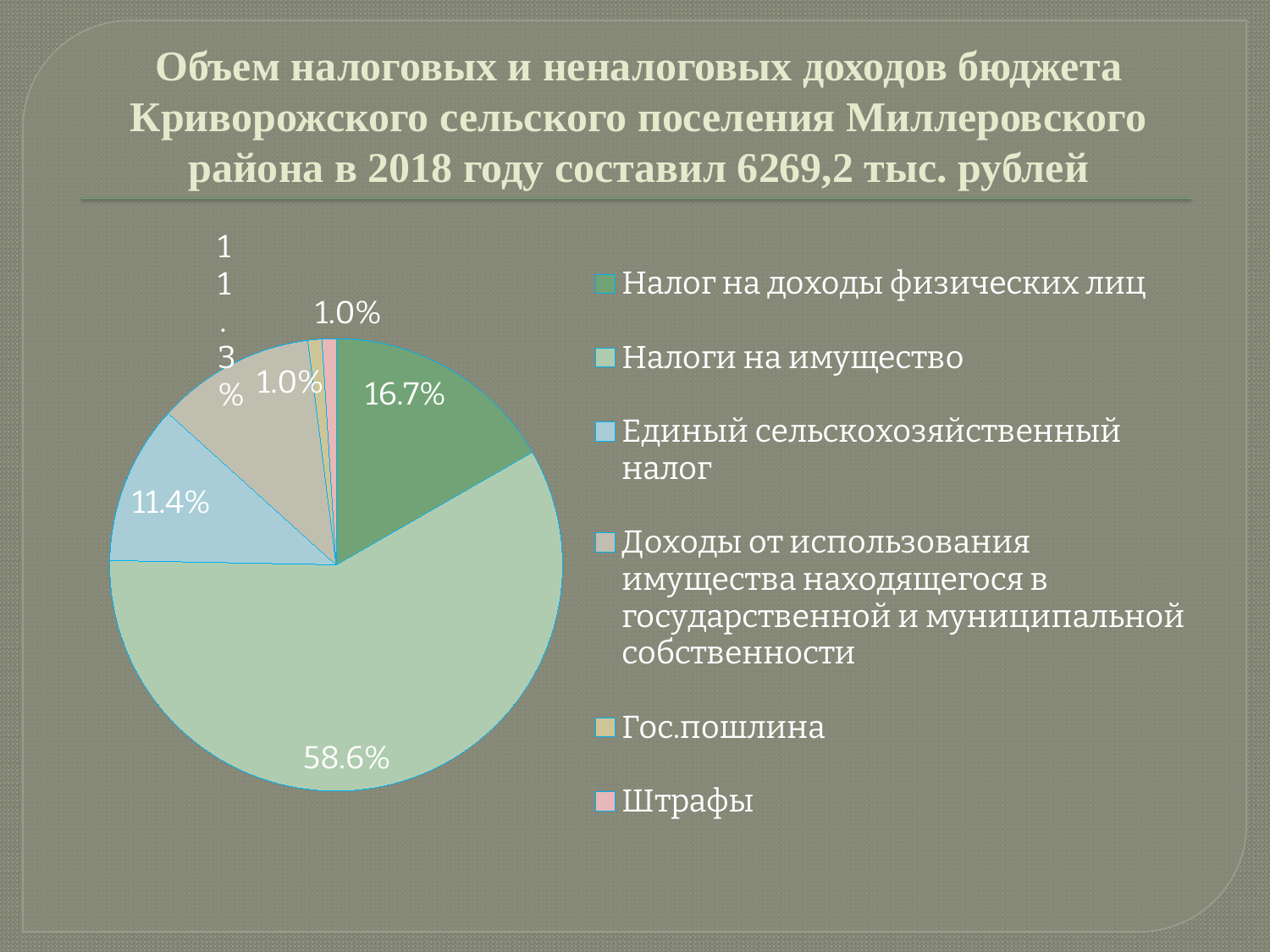

# Объем налоговых и неналоговых доходов бюджета Криворожского сельского поселения Миллеровского района в 2018 году составил 6269,2 тыс. рублей

### Chart

| Category | Продажи |
|---|---|
| Налог на доходы физических лиц | 0.167 |
| Налоги на имущество | 0.586 |
| Единый сельскохозяйственный налог | 0.114 |
| Доходы от использования имущества находящегося в государственной и муниципальной собственности | 0.113 |
| Гос.пошлина | 0.010000000000000005 |
| Штрафы | 0.010000000000000005 |